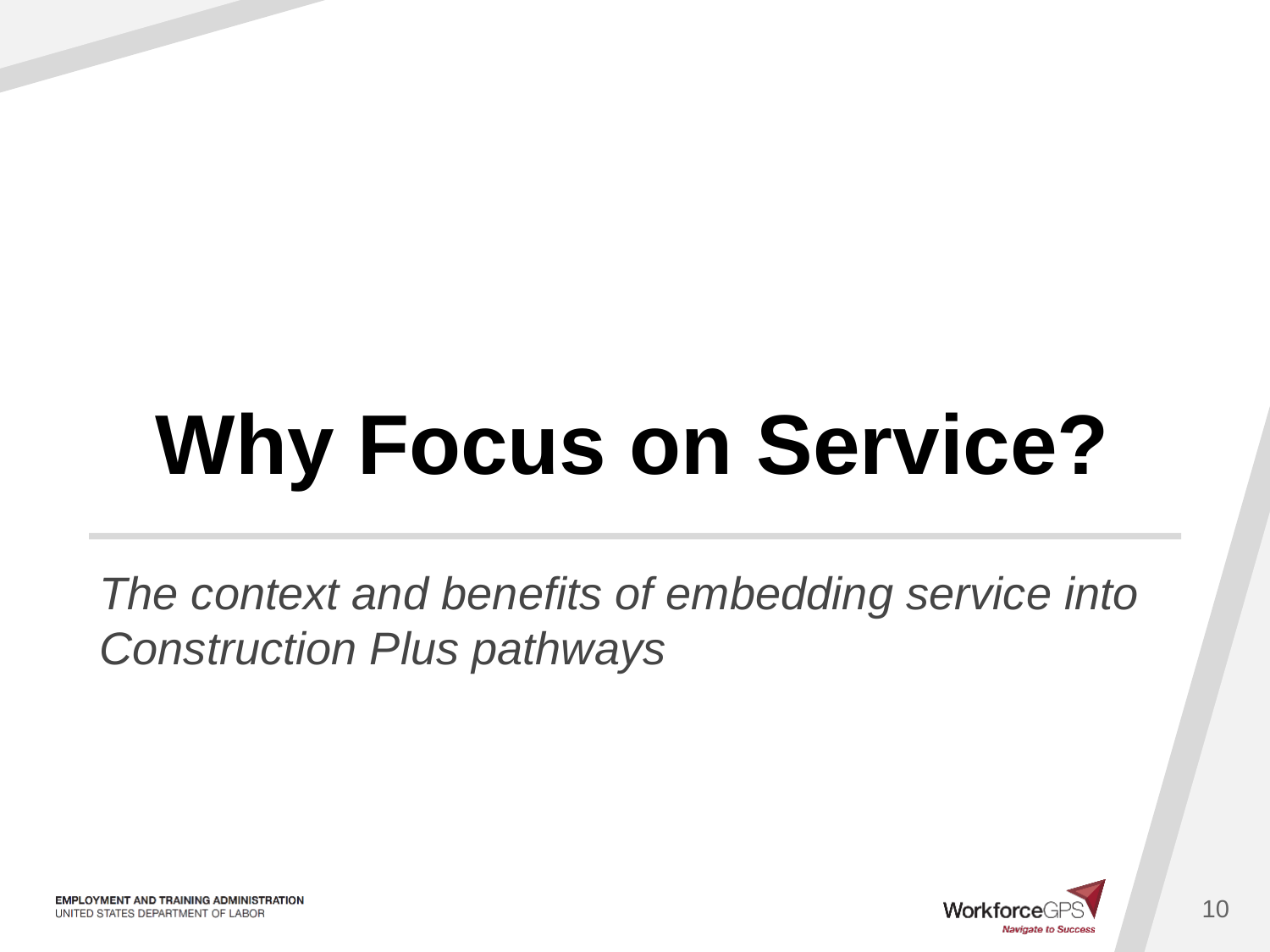

# Why Focus on Service?
The context and benefits of embedding service into Construction Plus pathways
10